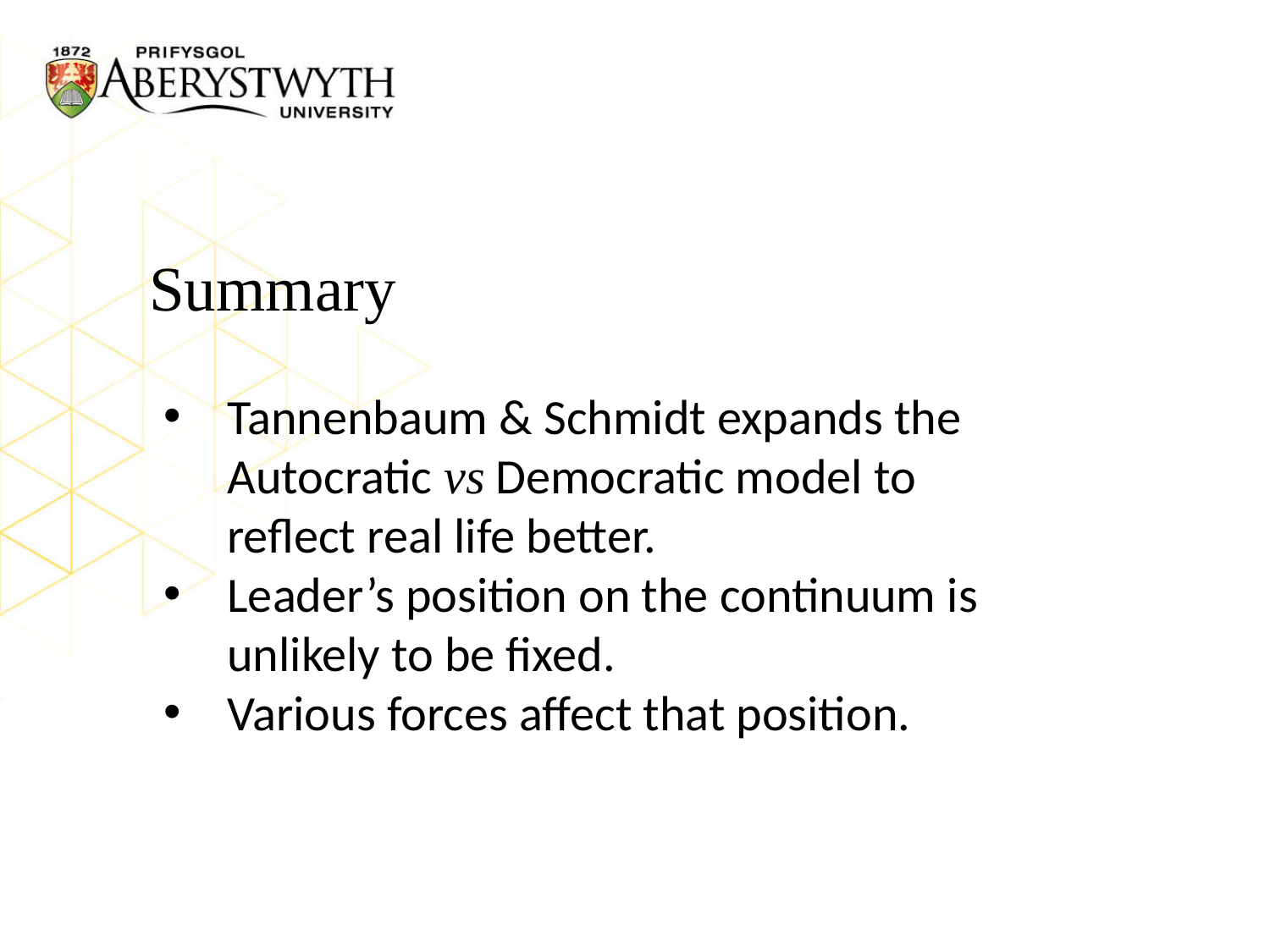

Summary
Tannenbaum & Schmidt expands the Autocratic vs Democratic model to reflect real life better.
Leader’s position on the continuum is unlikely to be fixed.
Various forces affect that position.